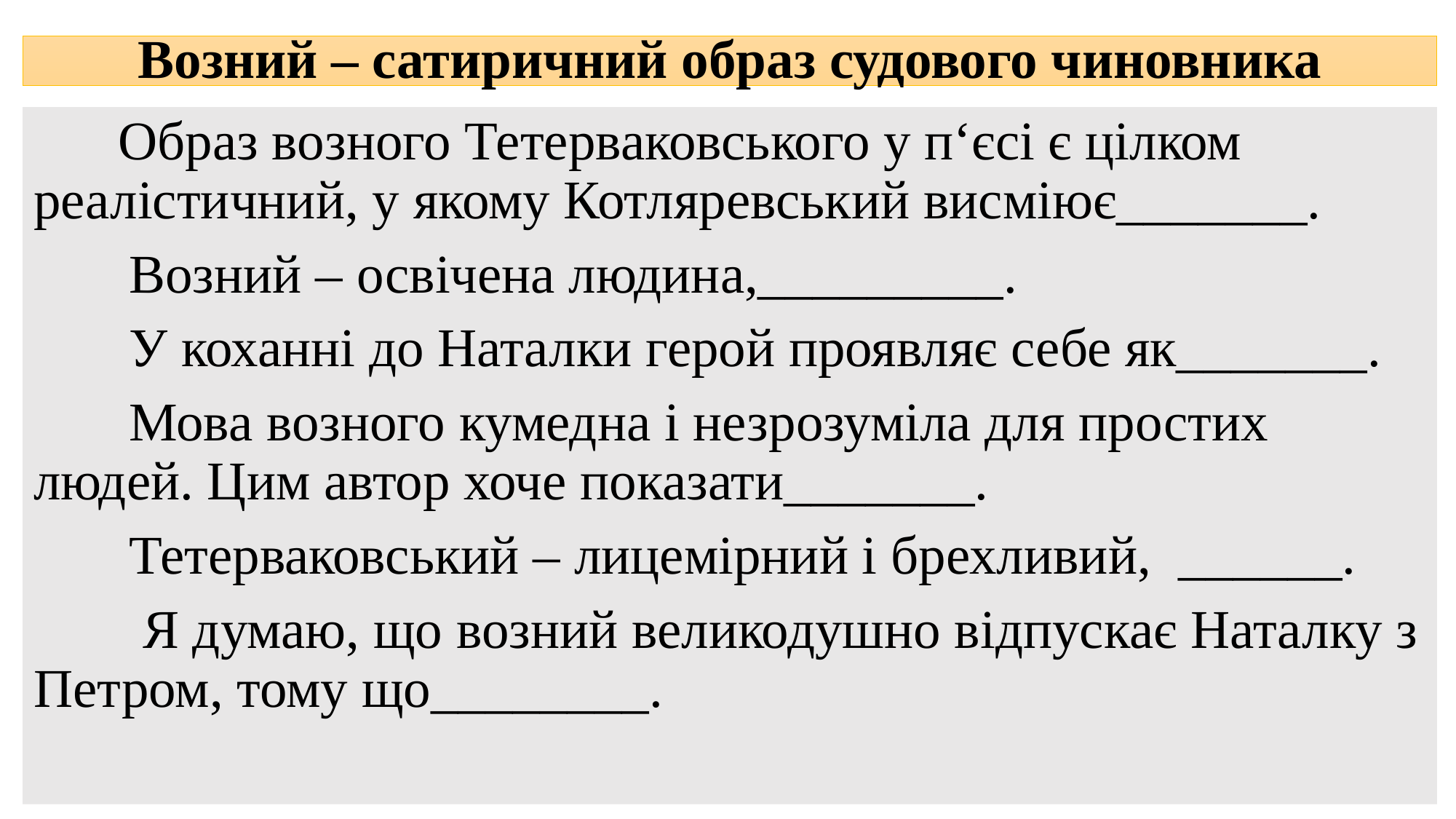

# Возний – сатиричний образ судового чиновника
        Образ возного Тетерваковського у п‘єсі є цілком реалістичний, у якому Котляревський висміює_______.
       Возний – освічена людина,_________.
       У коханні до Наталки герой проявляє себе як_______.
       Мова возного кумедна і незрозуміла для простих людей. Цим автор хоче показати_______.
       Тетерваковський – лицемірний і брехливий,  ______.
        Я думаю, що возний великодушно відпускає Наталку з Петром, тому що________.